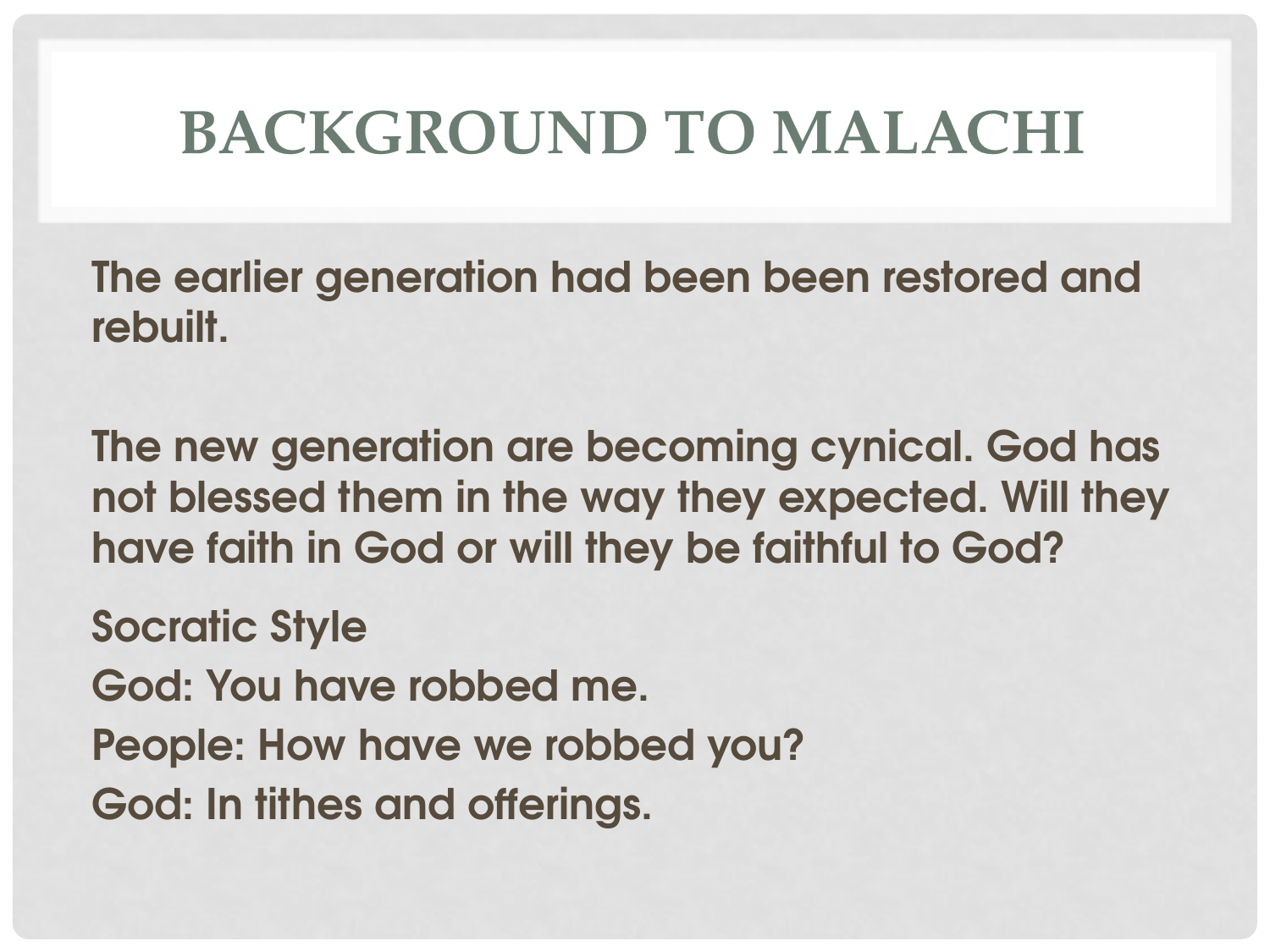

# Background to Malachi
The earlier generation had been been restored and rebuilt.

The new generation are becoming cynical. God has not blessed them in the way they expected. Will they have faith in God or will they be faithful to God?

Socratic Style
God: You have robbed me.
People: How have we robbed you?
God: In tithes and offerings.